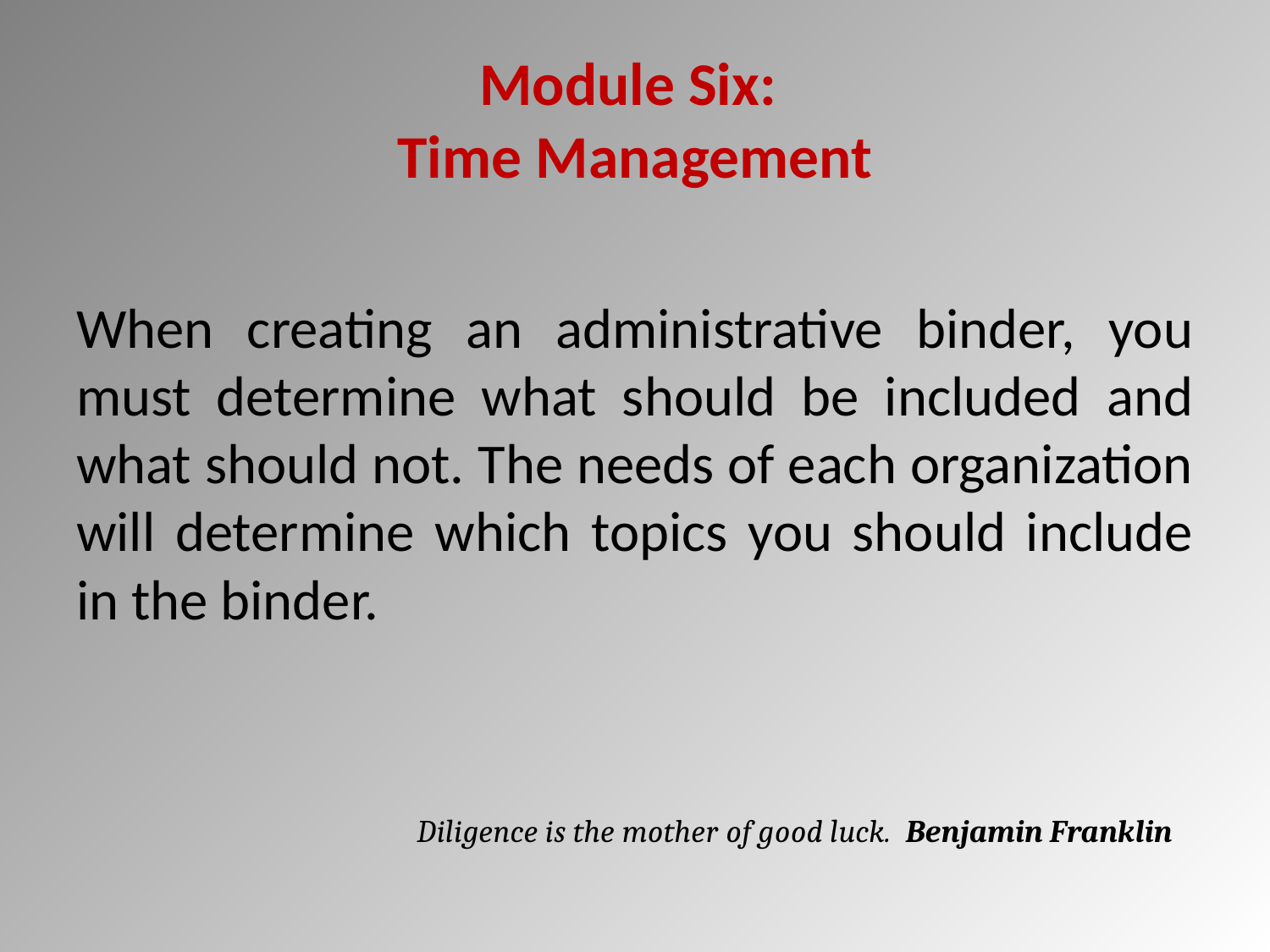

# Module Six: Time Management
When creating an administrative binder, you must determine what should be included and what should not. The needs of each organization will determine which topics you should include in the binder.
Diligence is the mother of good luck.  Benjamin Franklin